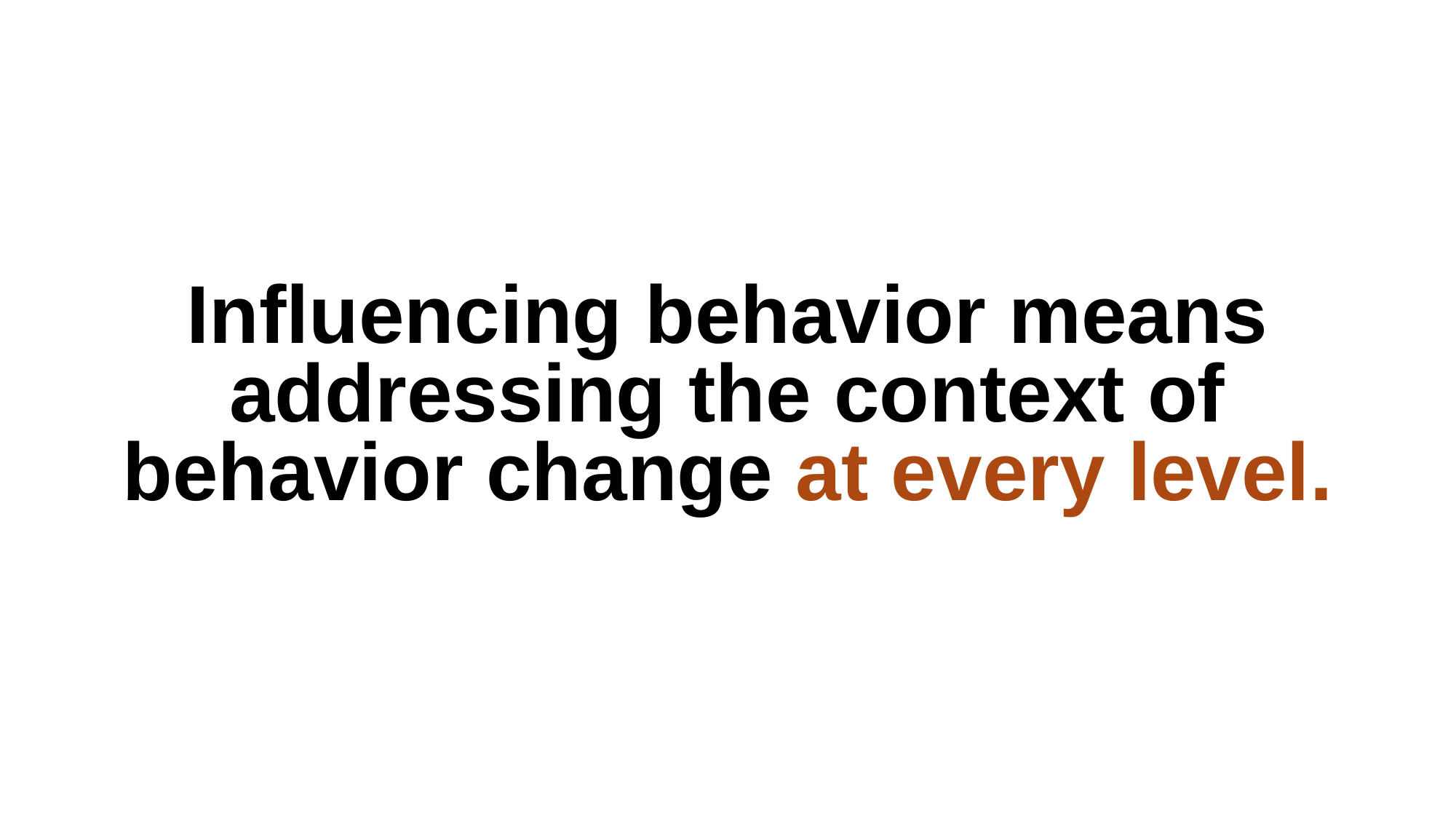

#
Influencing behavior means addressing the context of behavior change at every level.